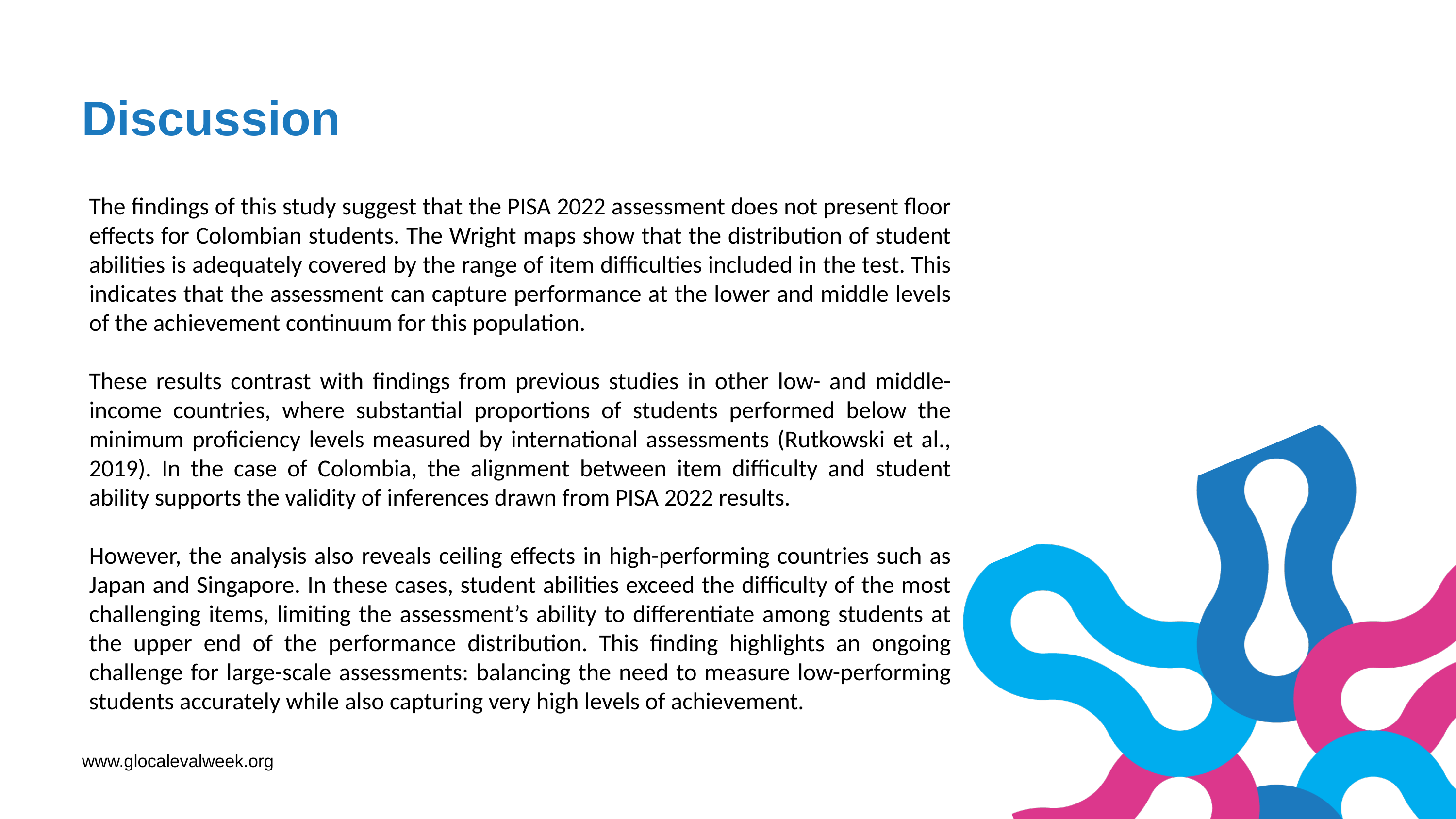

Discussion

The findings of this study suggest that the PISA 2022 assessment does not present floor effects for Colombian students. The Wright maps show that the distribution of student abilities is adequately covered by the range of item difficulties included in the test. This indicates that the assessment can capture performance at the lower and middle levels of the achievement continuum for this population.

These results contrast with findings from previous studies in other low- and middle-income countries, where substantial proportions of students performed below the minimum proficiency levels measured by international assessments (Rutkowski et al., 2019). In the case of Colombia, the alignment between item difficulty and student ability supports the validity of inferences drawn from PISA 2022 results.

However, the analysis also reveals ceiling effects in high-performing countries such as Japan and Singapore. In these cases, student abilities exceed the difficulty of the most challenging items, limiting the assessment’s ability to differentiate among students at the upper end of the performance distribution. This finding highlights an ongoing challenge for large-scale assessments: balancing the need to measure low-performing students accurately while also capturing very high levels of achievement.

www.glocalevalweek.org